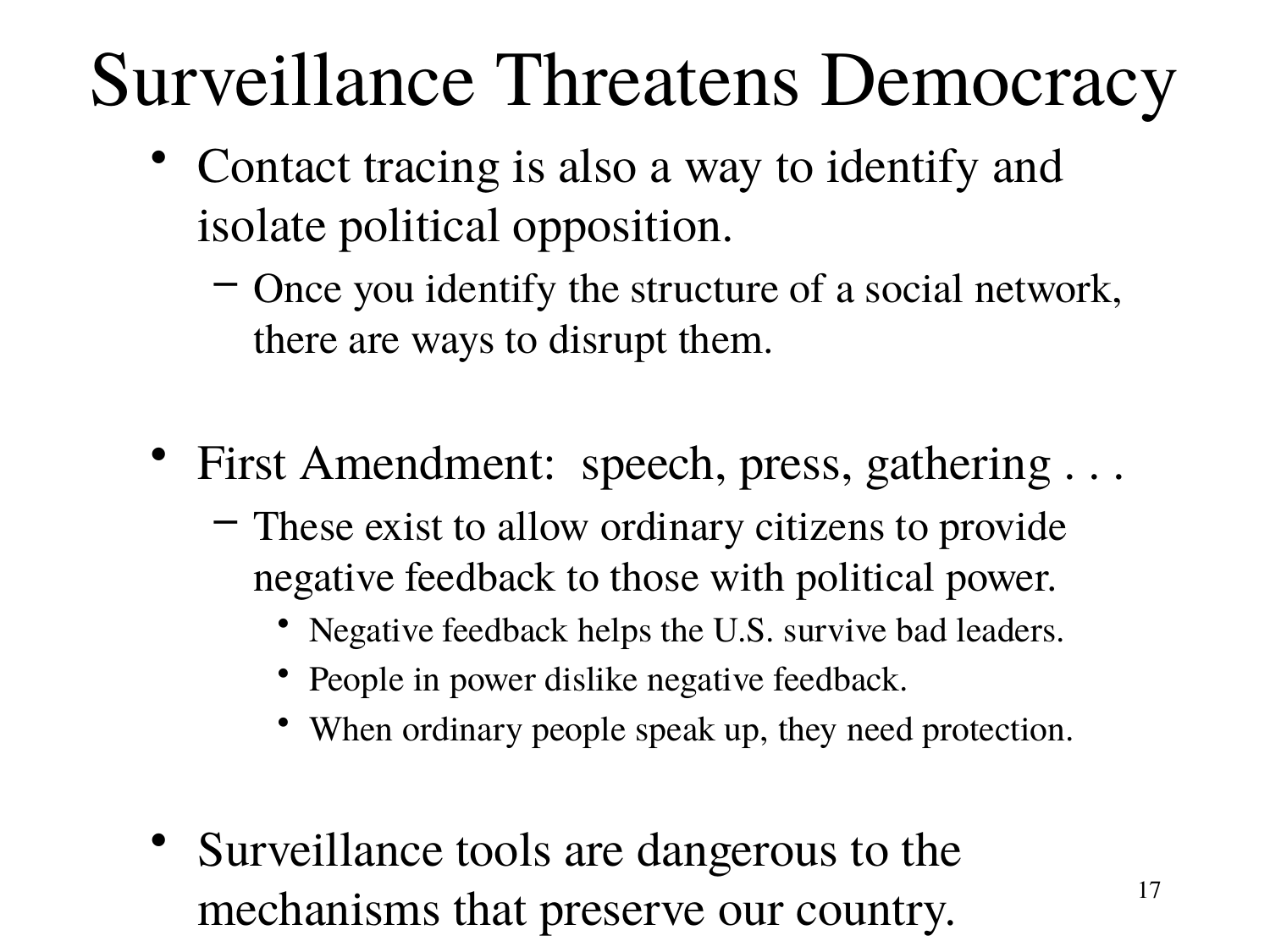

# Surveillance Threatens Democracy
Contact tracing is also a way to identify and isolate political opposition.
Once you identify the structure of a social network, there are ways to disrupt them.

First Amendment:  speech, press, gathering . . .
These exist to allow ordinary citizens to provide negative feedback to those with political power.
Negative feedback helps the U.S. survive bad leaders.
People in power dislike negative feedback.
When ordinary people speak up, they need protection.

Surveillance tools are dangerous to the mechanisms that preserve our country.
17